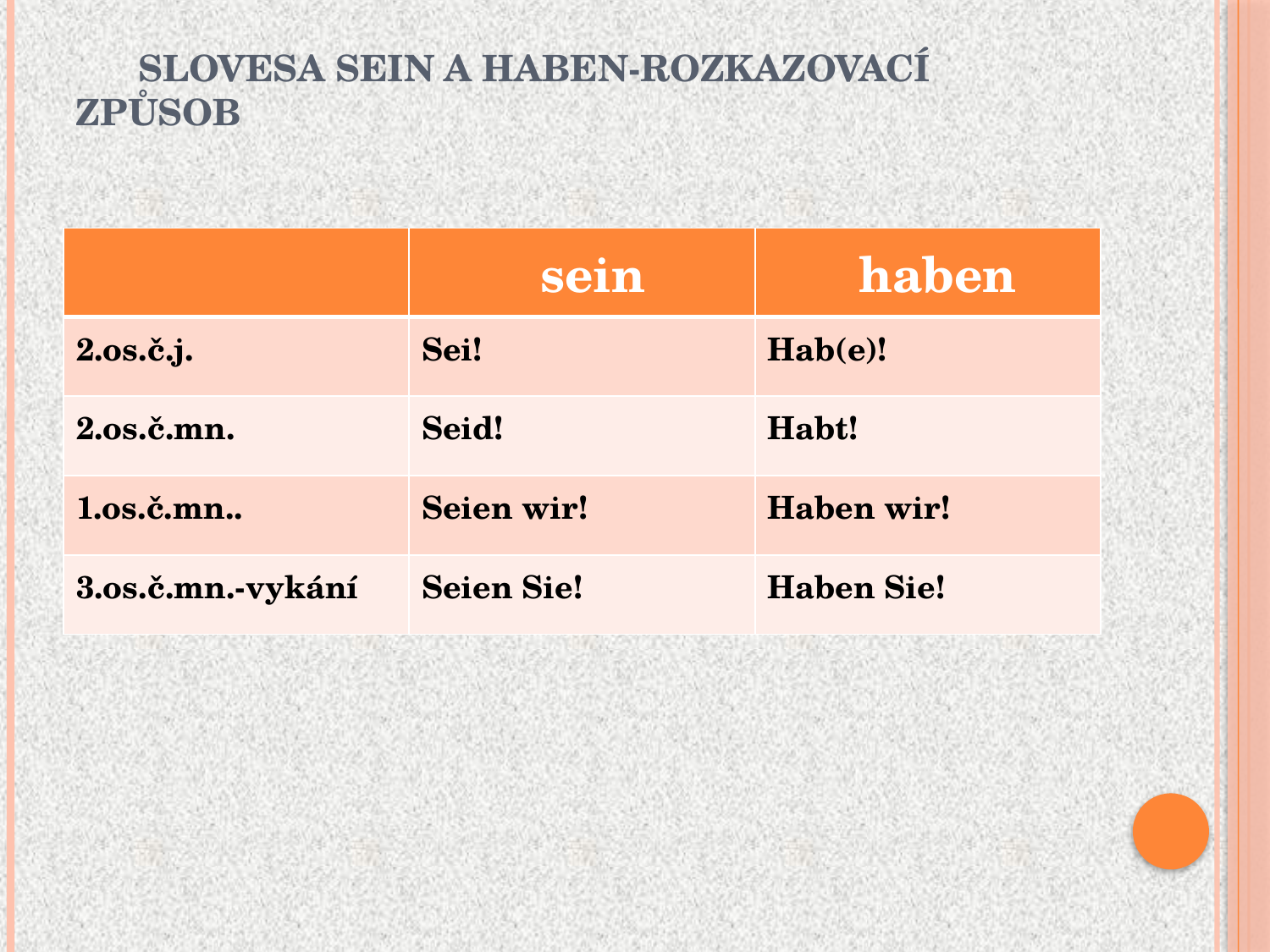

# slovesa sein a haben-rozkazovací způsob
|  | sein | haben |
| --- | --- | --- |
| 2.os.č.j. | Sei! | Hab(e)! |
| 2.os.č.mn. | Seid! | Habt! |
| 1.os.č.mn.. | Seien wir! | Haben wir! |
| 3.os.č.mn.-vykání | Seien Sie! | Haben Sie! |